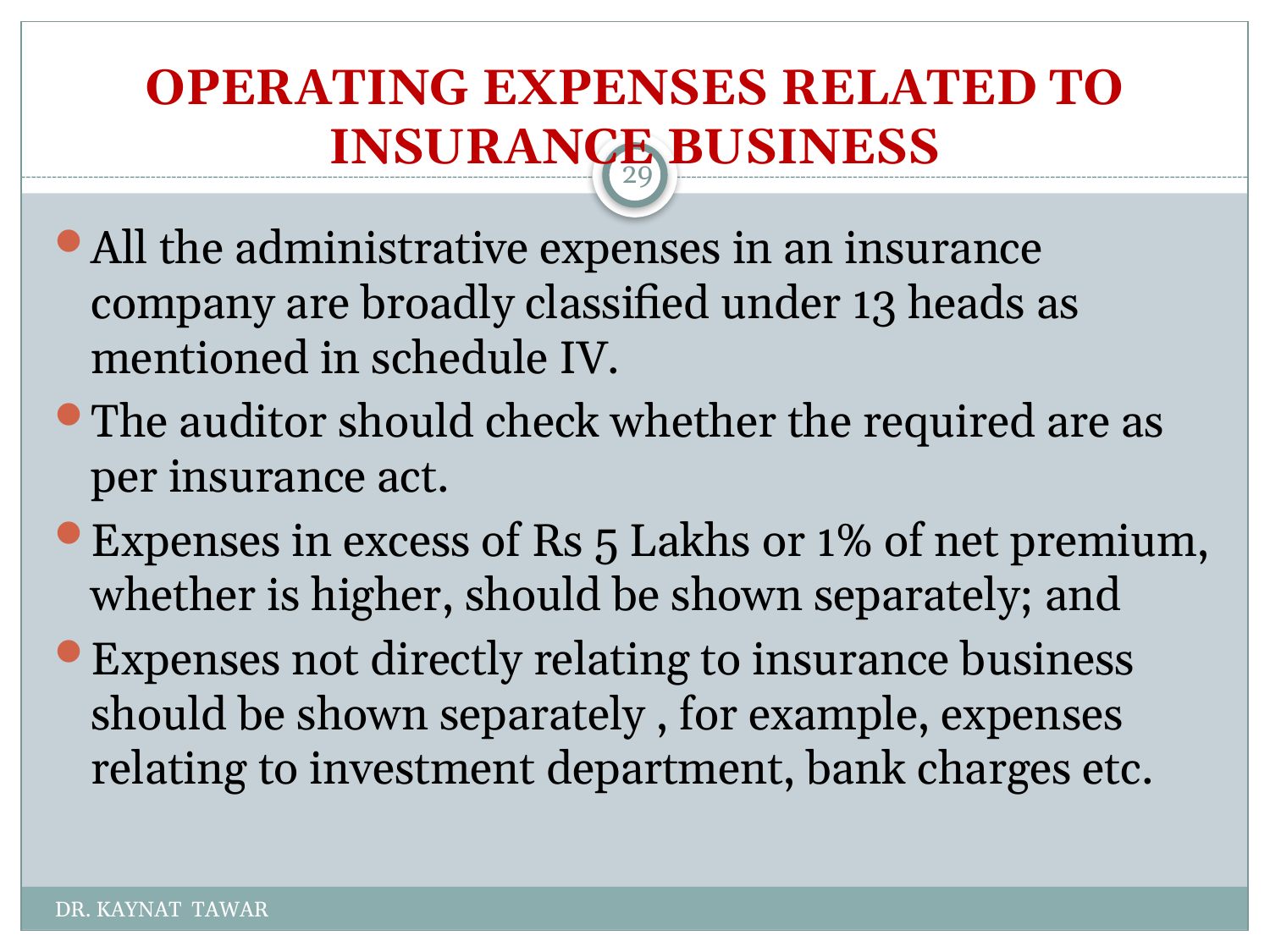

# OPERATING EXPENSES RELATED TO INSURANCE BUSINESS
29
All the administrative expenses in an insurance company are broadly classified under 13 heads as mentioned in schedule IV.
The auditor should check whether the required are as per insurance act.
Expenses in excess of Rs 5 Lakhs or 1% of net premium, whether is higher, should be shown separately; and
Expenses not directly relating to insurance business should be shown separately , for example, expenses relating to investment department, bank charges etc.
DR. KAYNAT  TAWAR